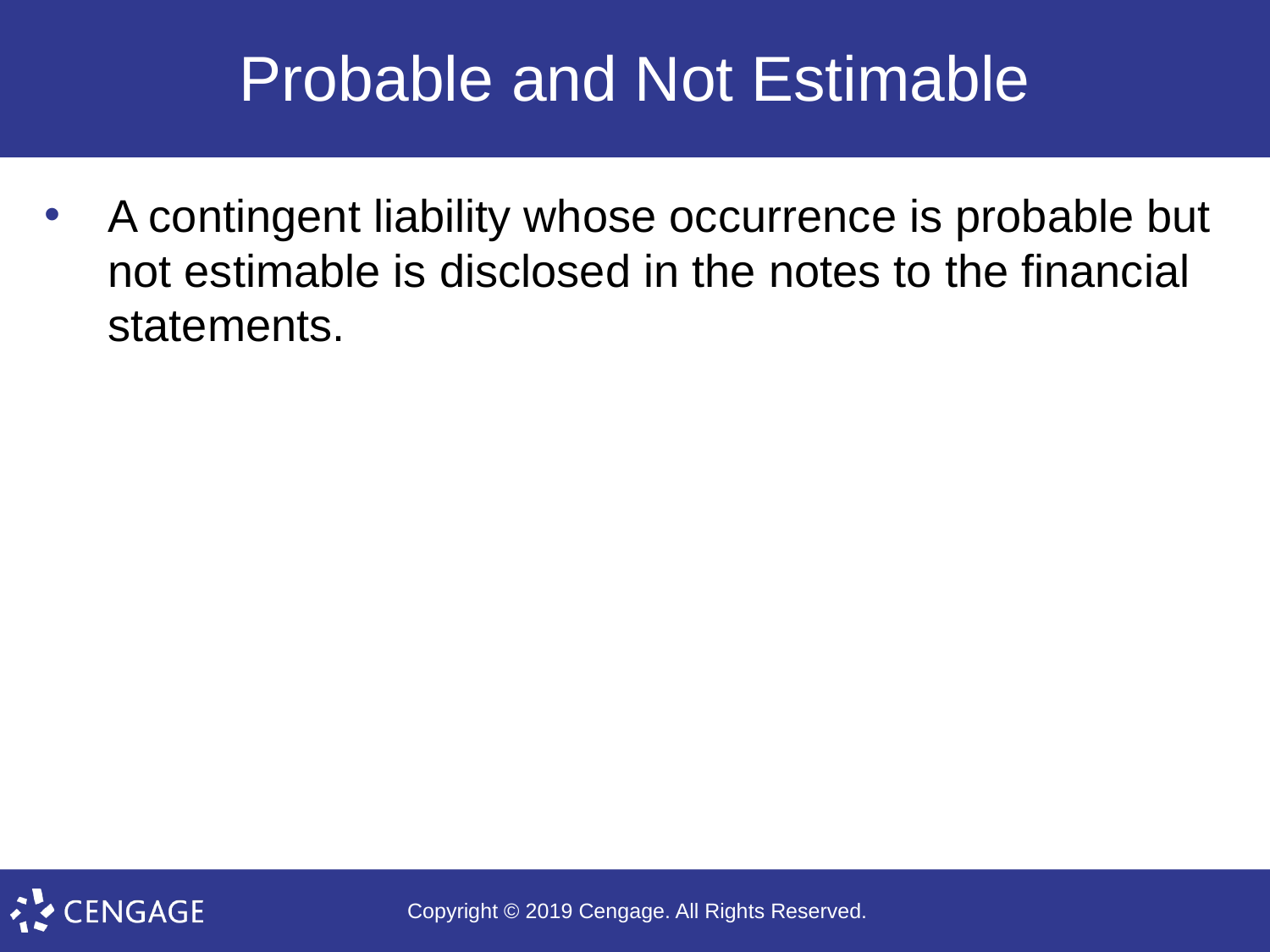

# Probable and Not Estimable
A contingent liability whose occurrence is probable but not estimable is disclosed in the notes to the financial statements.